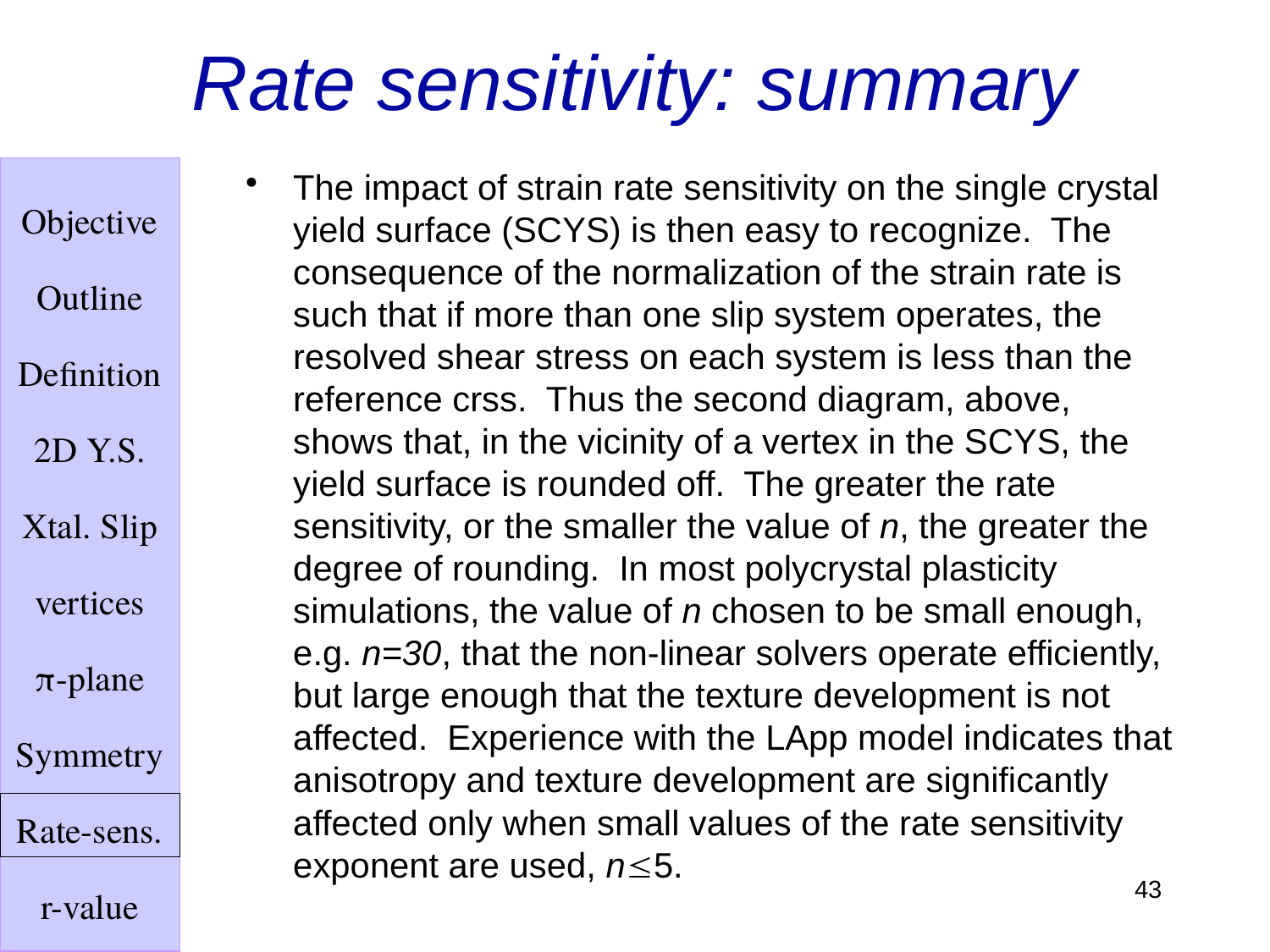

# Rate sensitivity: summary
The impact of strain rate sensitivity on the single crystal yield surface (SCYS) is then easy to recognize.  The consequence of the normalization of the strain rate is such that if more than one slip system operates, the resolved shear stress on each system is less than the reference crss.  Thus the second diagram, above, shows that, in the vicinity of a vertex in the SCYS, the yield surface is rounded off.  The greater the rate sensitivity, or the smaller the value of n, the greater the degree of rounding.  In most polycrystal plasticity simulations, the value of n chosen to be small enough, e.g. n=30, that the non-linear solvers operate efficiently, but large enough that the texture development is not affected.  Experience with the LApp model indicates that anisotropy and texture development are significantly affected only when small values of the rate sensitivity exponent are used, n≤5.

43